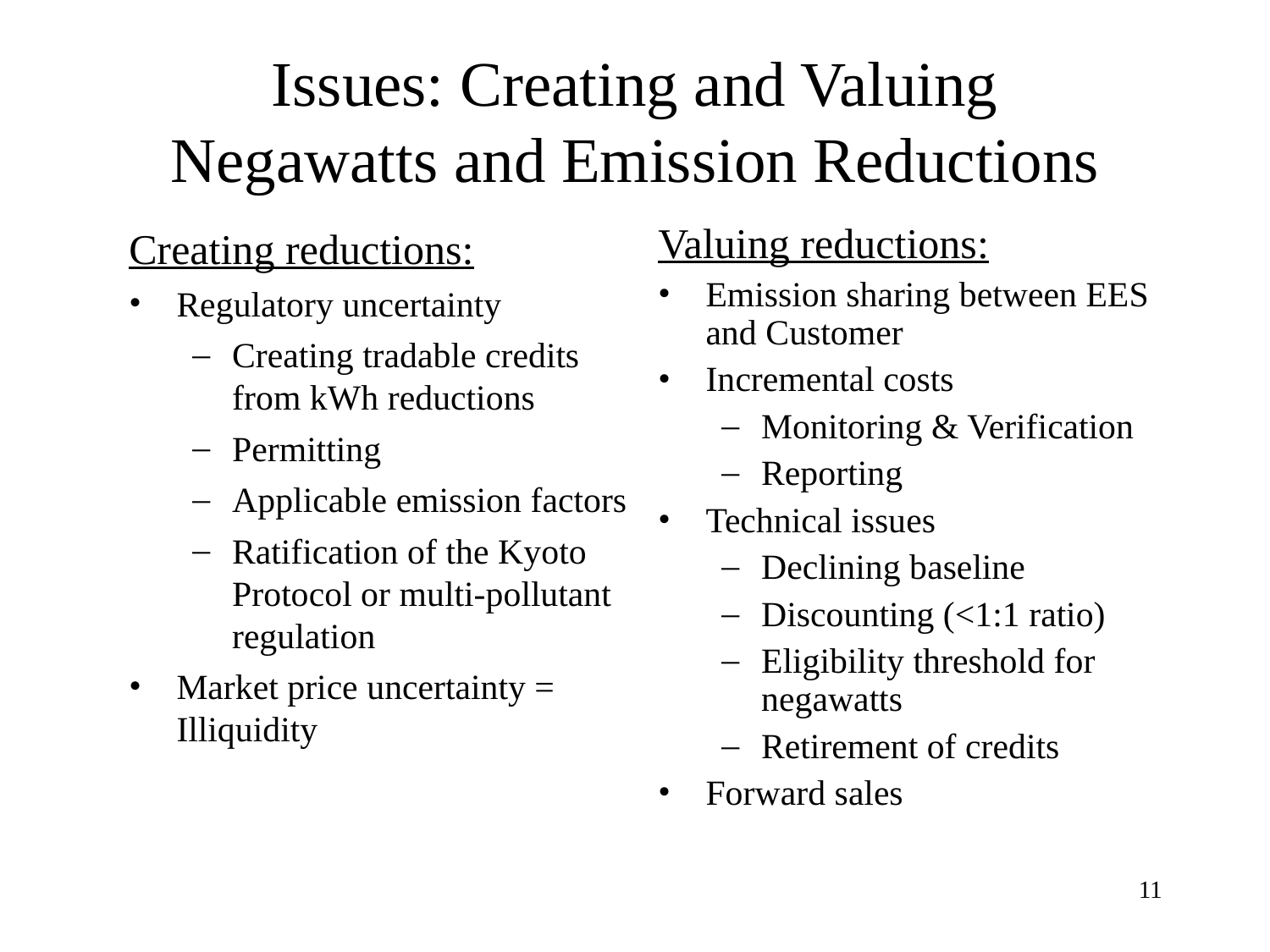

# Issues: Creating and Valuing Negawatts and Emission Reductions
Creating reductions:
Regulatory uncertainty
Creating tradable credits from kWh reductions
Permitting
Applicable emission factors
Ratification of the Kyoto Protocol or multi-pollutant regulation
Market price uncertainty = Illiquidity
Valuing reductions:
Emission sharing between EES and Customer
Incremental costs
Monitoring & Verification
Reporting
Technical issues
Declining baseline
Discounting (<1:1 ratio)
Eligibility threshold for negawatts
Retirement of credits
Forward sales
11